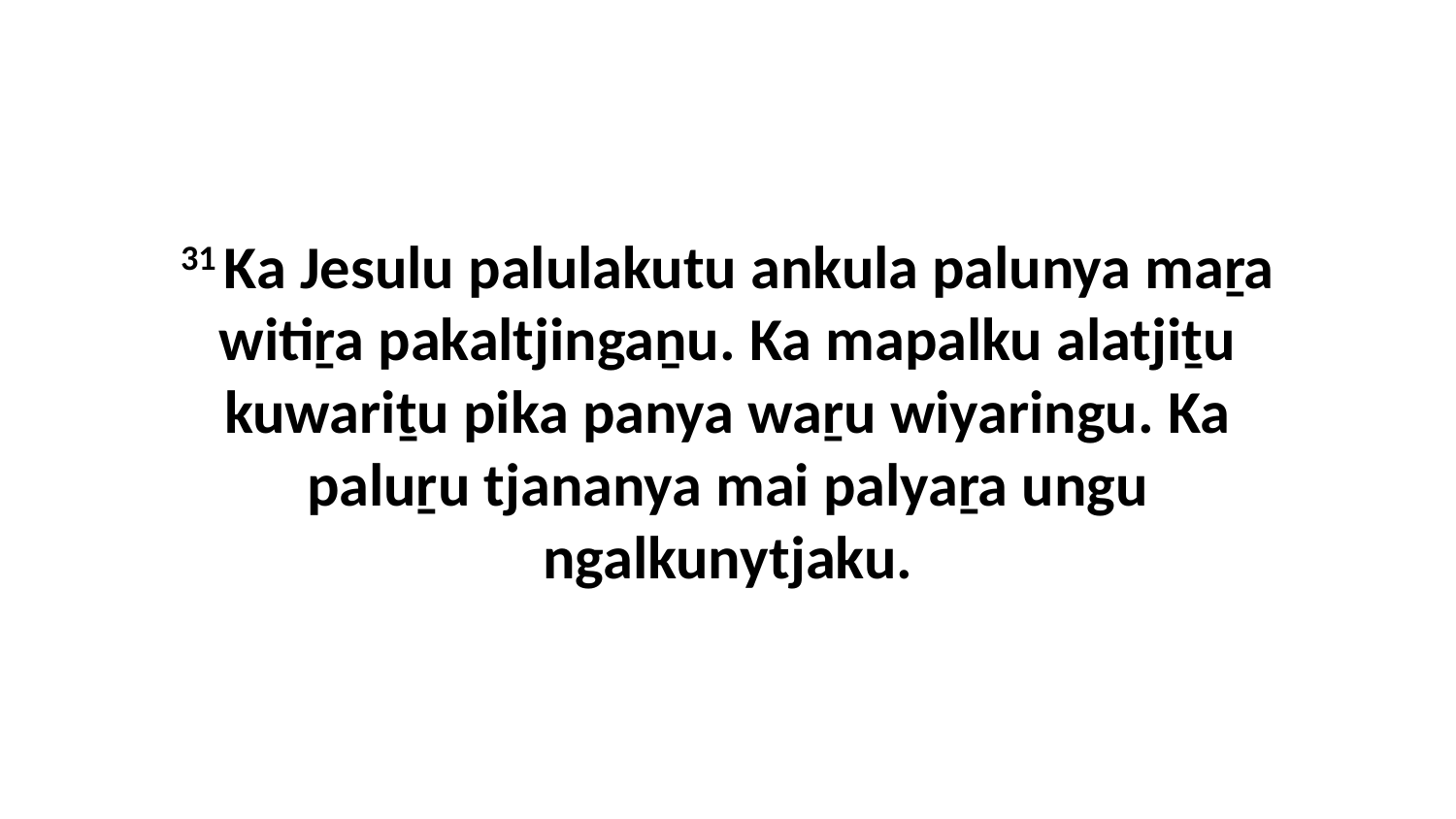

31 Ka Jesulu palulakutu ankula palunya maṟa witiṟa pakaltjingaṉu. Ka mapalku alatjiṯu kuwariṯu pika panya waṟu wiyaringu. Ka paluṟu tjananya mai palyaṟa ungu ngalkunytjaku.